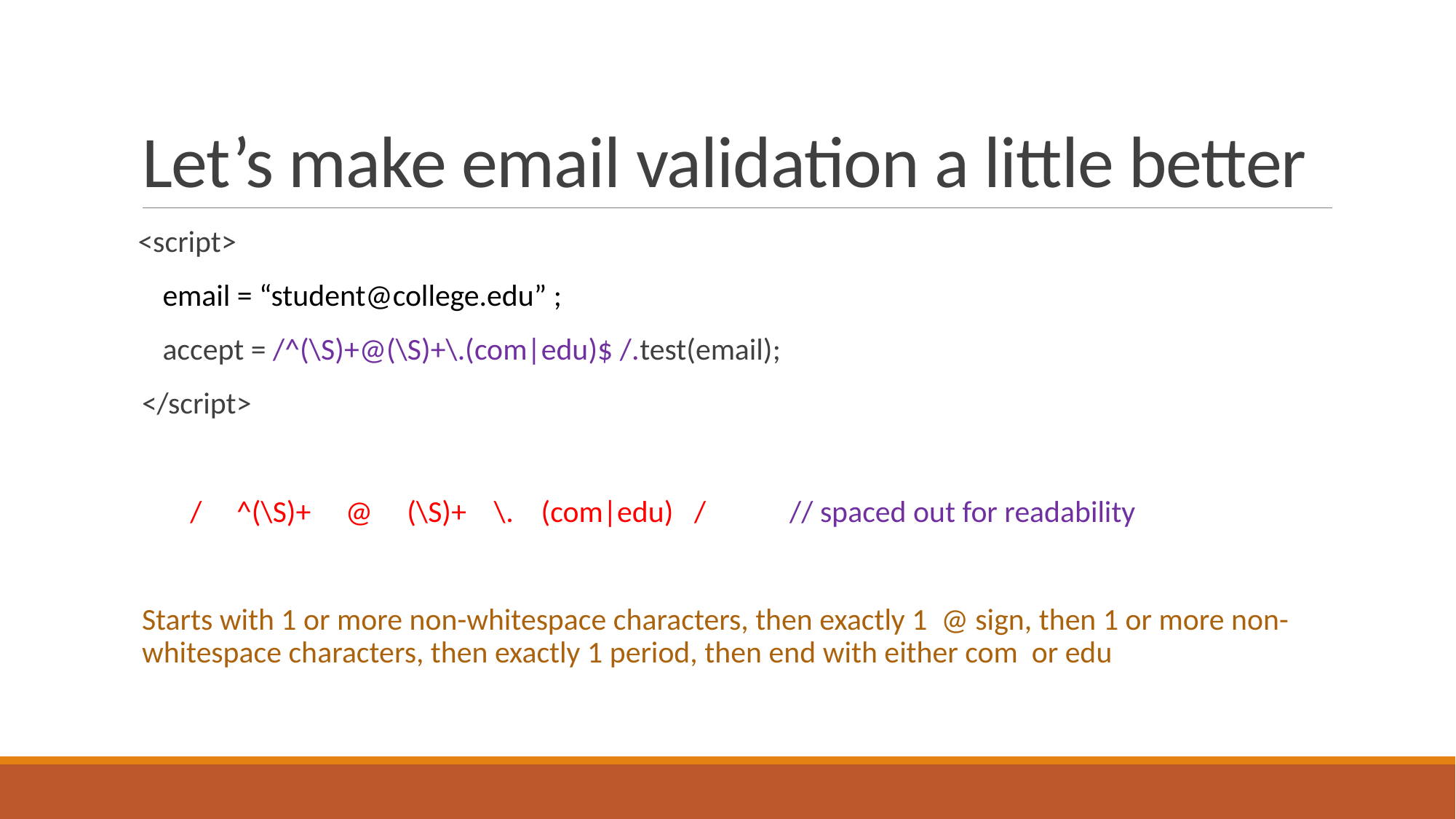

# Let’s make email validation a little better
 <script>
   email = “student@college.edu” ;
   accept = /^(\S)+@(\S)+\.(com|edu)$ /.test(email);
</script>

       /     ^(\S)+     @     (\S)+    \.    (com|edu)   /            // spaced out for readability

Starts with 1 or more non-whitespace characters, then exactly 1  @ sign, then 1 or more non-whitespace characters, then exactly 1 period, then end with either com  or edu